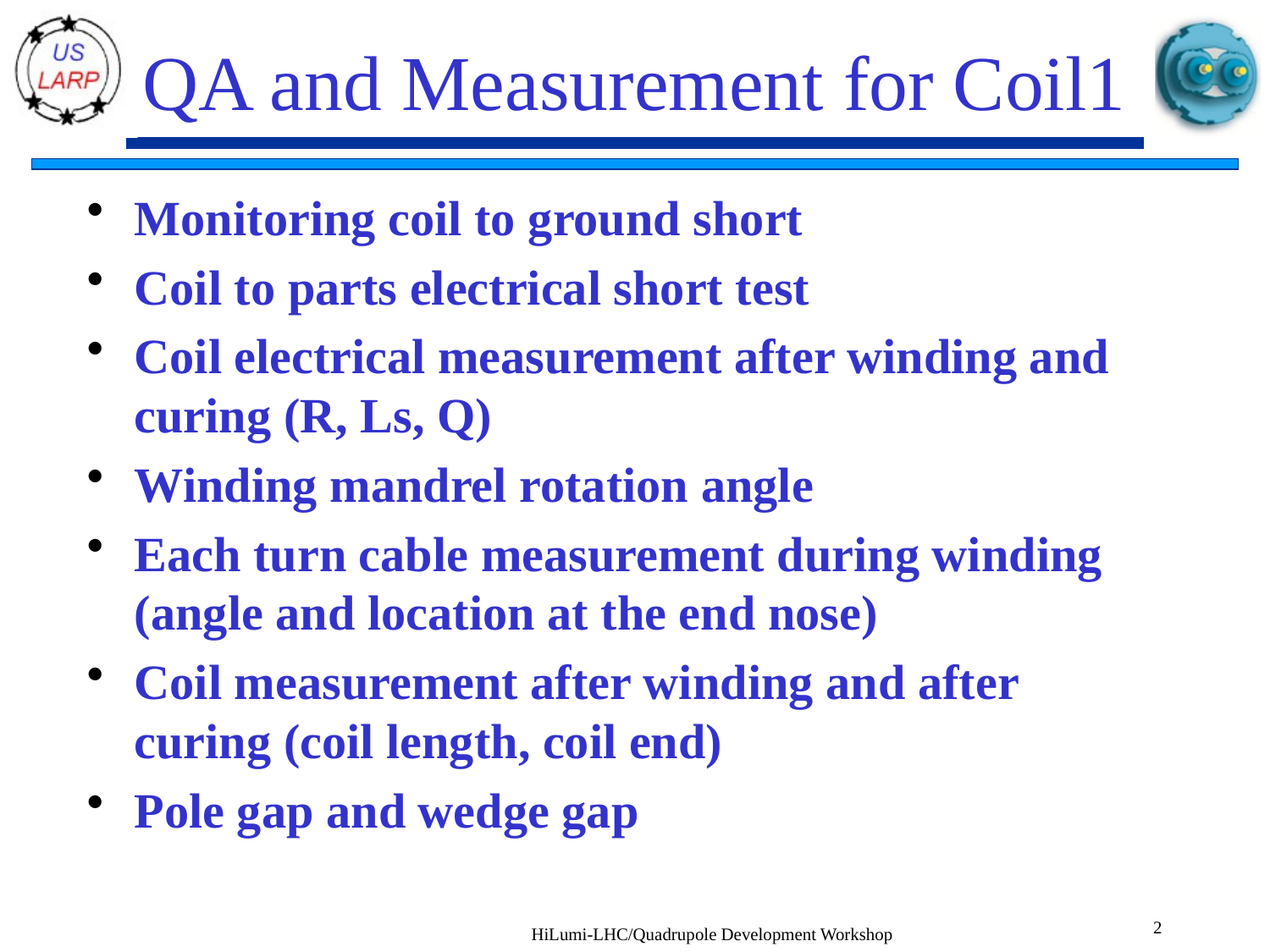

# QA and Measurement for Coil1
Monitoring coil to ground short
Coil to parts electrical short test
Coil electrical measurement after winding and curing (R, Ls, Q)
Winding mandrel rotation angle
Each turn cable measurement during winding (angle and location at the end nose)
Coil measurement after winding and after curing (coil length, coil end)
Pole gap and wedge gap
2
HiLumi-LHC/Quadrupole Development Workshop